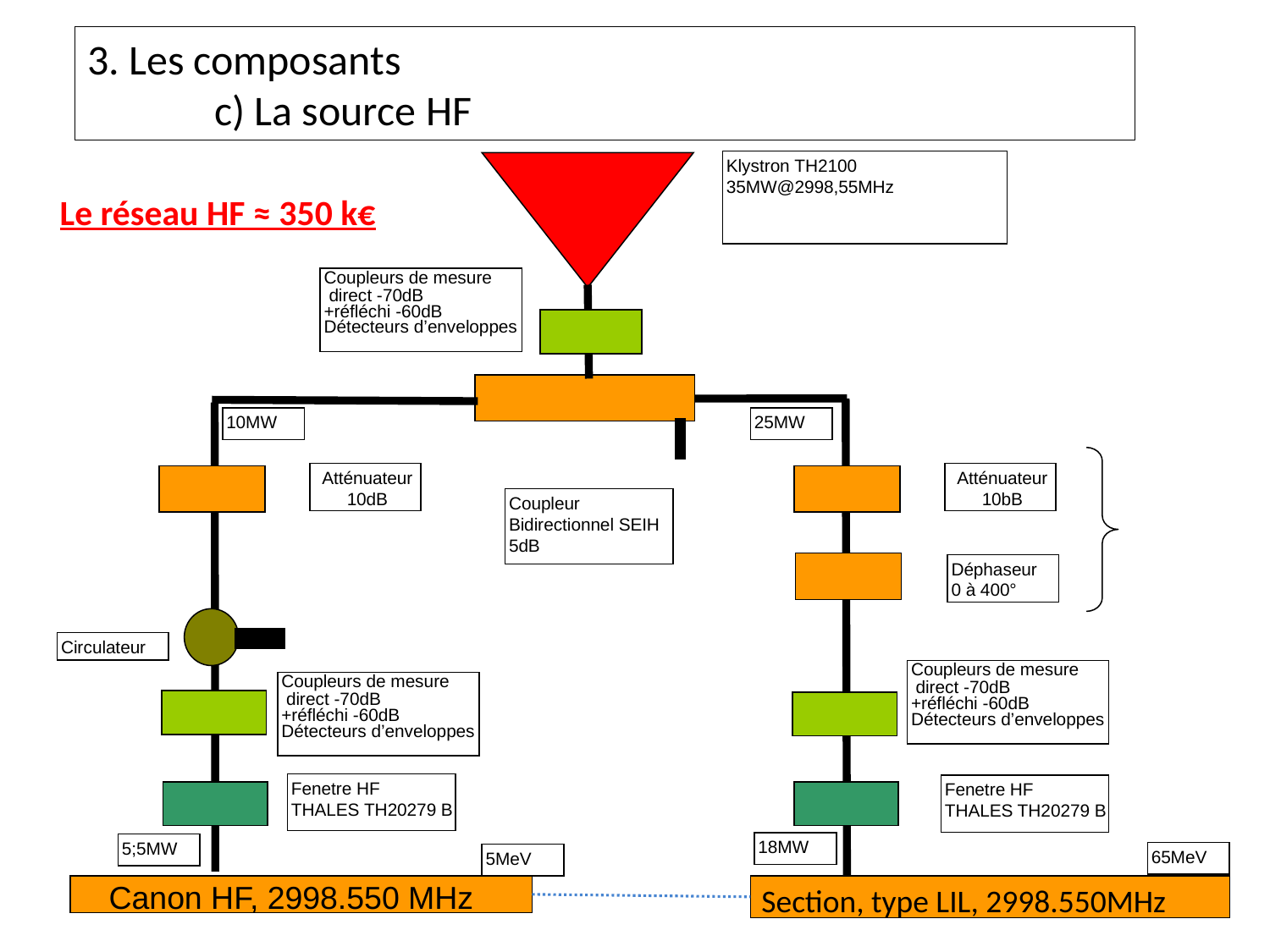

3. Les composants
	c) La source HF
Klystron TH2100
35MW@2998,55MHz

Le réseau HF ≈ 350 k€
Coupleurs de mesure
 direct -70dB
+réfléchi -60dB
Détecteurs d’enveloppes

10MW
25MW

Atténuateur
10dB
Atténuateur
10bB

Coupleur Bidirectionnel SEIH
5dB

Déphaseur
0 à 400°

Circulateur
Coupleurs de mesure
 direct -70dB
+réfléchi -60dB
Détecteurs d’enveloppes

Coupleurs de mesure
 direct -70dB
+réfléchi -60dB
Détecteurs d’enveloppes

Fenetre HF
THALES TH20279 B
Fenetre HF
THALES TH20279 B

18MW
5;5MW
65MeV
5MeV
Canon HF, 2998.550 MHz

Section, type LIL, 2998.550MHz